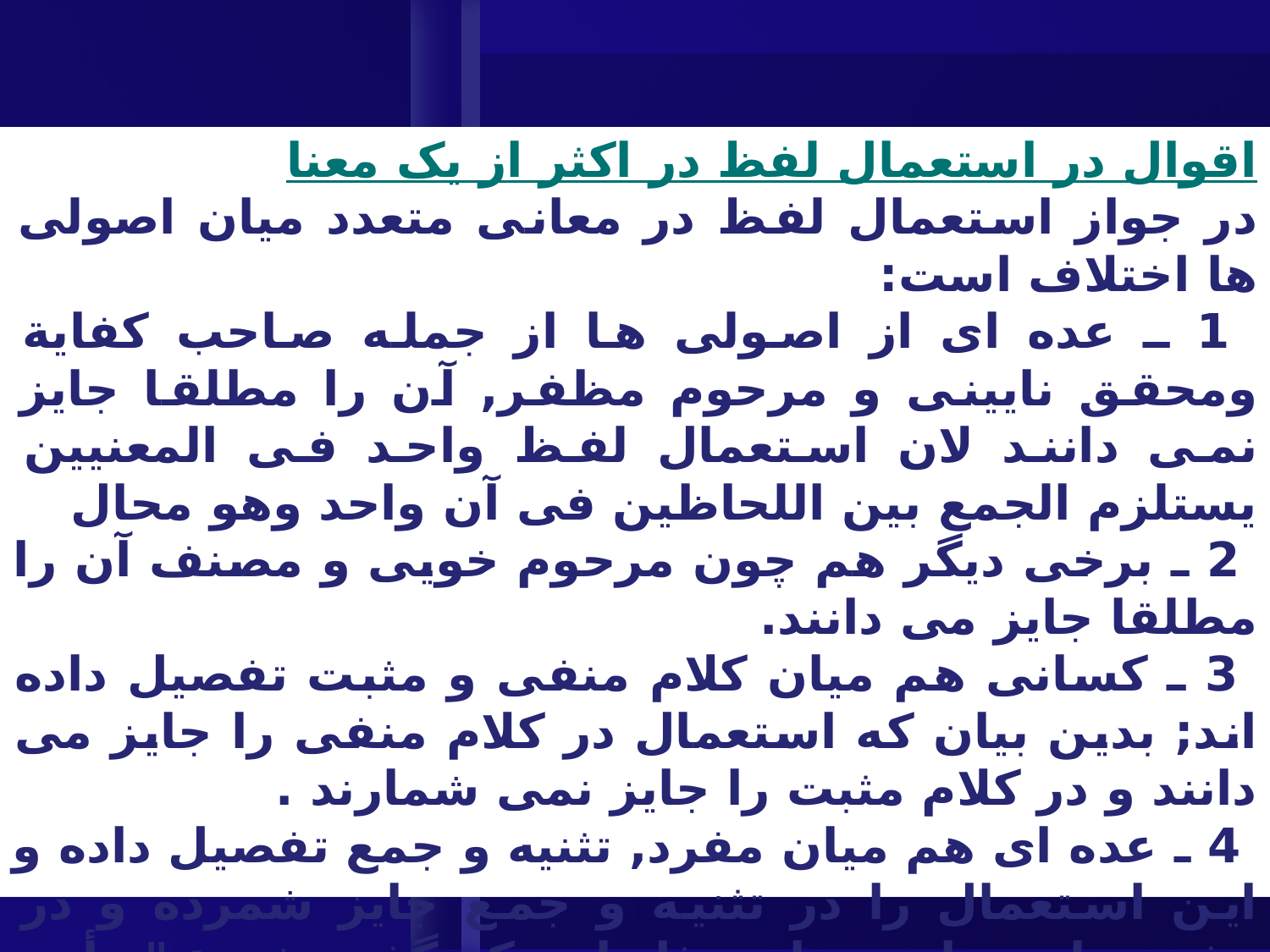

اقوال در استعمال لفظ در اکثر از یک معنا
در جواز استعمال لفظ در معانى متعدد ميان اصولى ها اختلاف است:
 1 ـ عده اى از اصولى ها از جمله صاحب کفاية ومحقق نايينى و مرحوم مظفر, آن را مطلقا جايز نمى دانند لان استعمال لفظ واحد فى المعنيين يستلزم الجمع بين اللحاظين فى آن واحد وهو محال
 2 ـ برخى ديگر هم چون مرحوم خويى و مصنف آن را مطلقا جايز مى دانند.
 3 ـ کسانى هم ميان کلام منفى و مثبت تفصيل داده اند; بدين بيان که استعمال در کلام منفى را جايز مى دانند و در کلام مثبت را جايز نمى شمارند .
 4 ـ عده اى هم ميان مفرد, تثنيه و جمع تفصيل داده و اين استعمال را در تثنيه و جمع جايز شمرده و در مفرد جايز ندانسته اند مثل اين که گفته شود: " رأيت عينين " و از آن عين باکيه و عين جاريه اراده شود با اين توجيه که چون جمله رايت عينين به منزله اين است که گفته شود: " رايت عينا و رأيت عينا " بنابراين , اگر لفظ عين دوبار تکرار شود , مانعى ندارد که از هر کدام معناى جداگانه اى اراده شود .